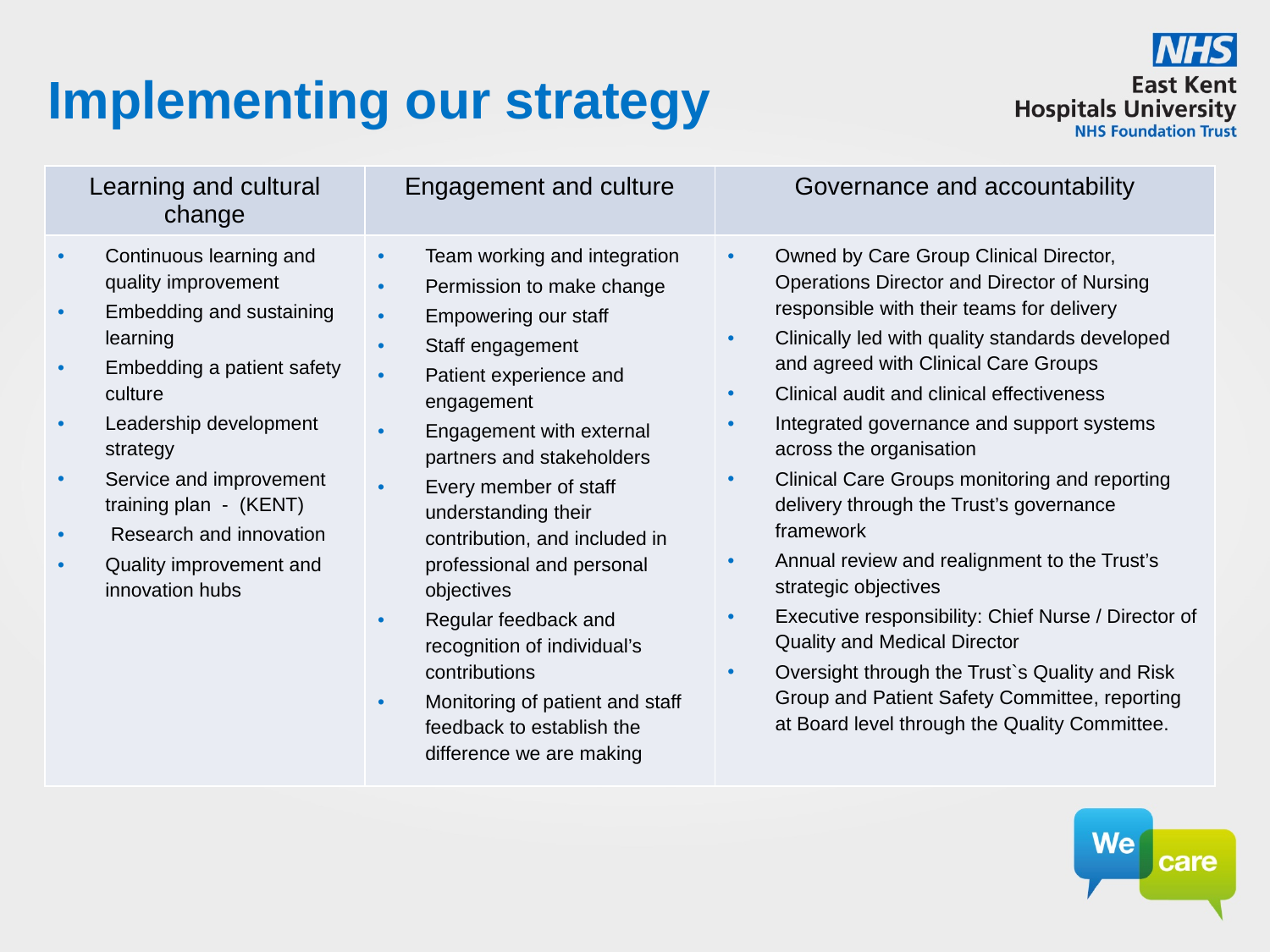

# Implementing our strategy
| Learning and cultural change | Engagement and culture | Governance and accountability |
| --- | --- | --- |
| Continuous learning and quality improvement Embedding and sustaining learning Embedding a patient safety culture Leadership development strategy Service and improvement training plan - (KENT) Research and innovation Quality improvement and innovation hubs | Team working and integration Permission to make change Empowering our staff Staff engagement Patient experience and engagement Engagement with external partners and stakeholders Every member of staff understanding their contribution, and included in professional and personal objectives Regular feedback and recognition of individual’s contributions Monitoring of patient and staff feedback to establish the difference we are making | Owned by Care Group Clinical Director, Operations Director and Director of Nursing responsible with their teams for delivery Clinically led with quality standards developed and agreed with Clinical Care Groups Clinical audit and clinical effectiveness Integrated governance and support systems across the organisation Clinical Care Groups monitoring and reporting delivery through the Trust’s governance framework Annual review and realignment to the Trust’s strategic objectives Executive responsibility: Chief Nurse / Director of Quality and Medical Director Oversight through the Trust`s Quality and Risk Group and Patient Safety Committee, reporting at Board level through the Quality Committee. |